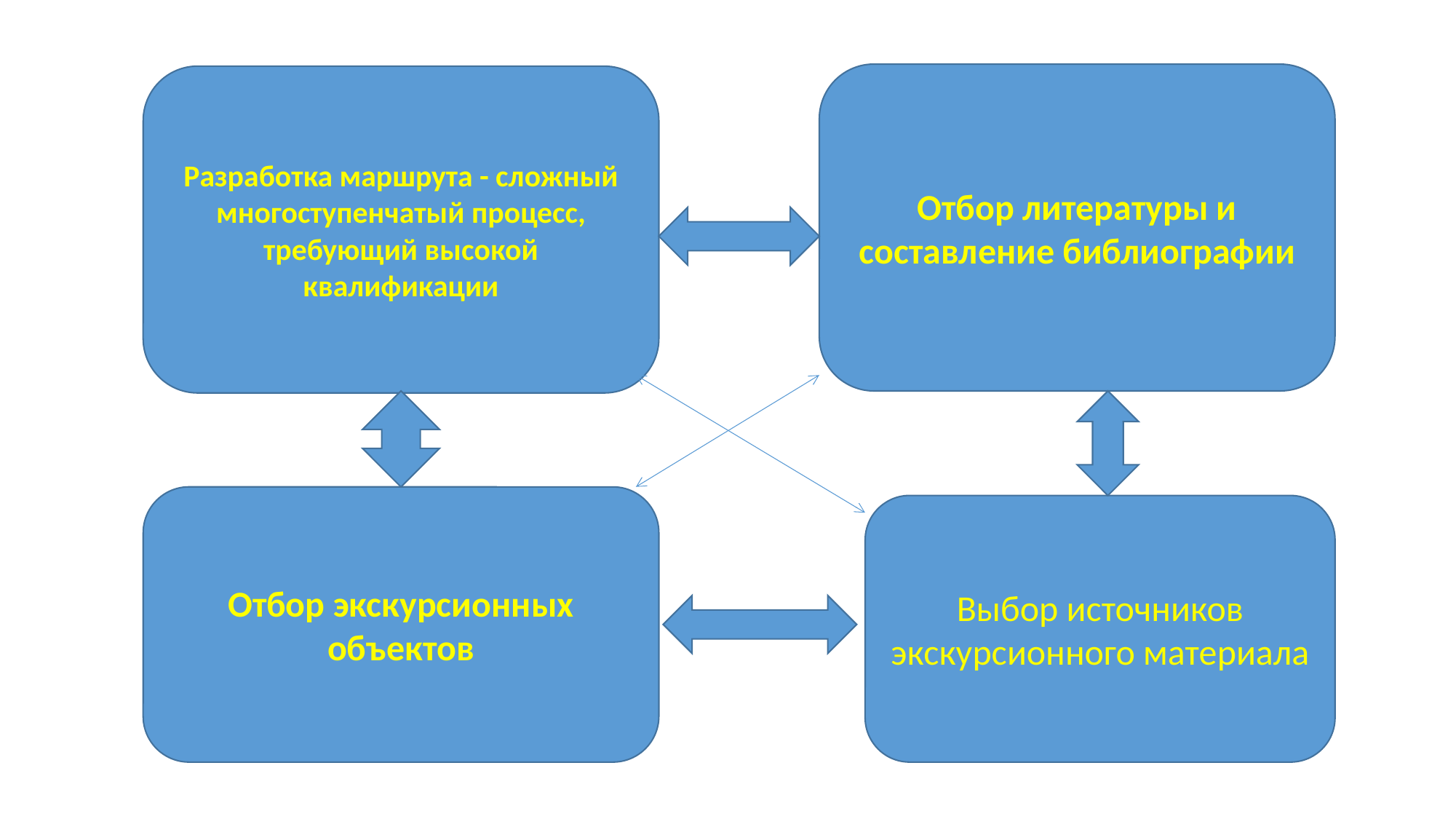

Отбор литературы и составление библиографии
Разработка маршрута - сложный многоступенчатый процесс, требующий высокой квалификации

Отбор экскурсионных объектов
Выбор источников экскурсионного материала